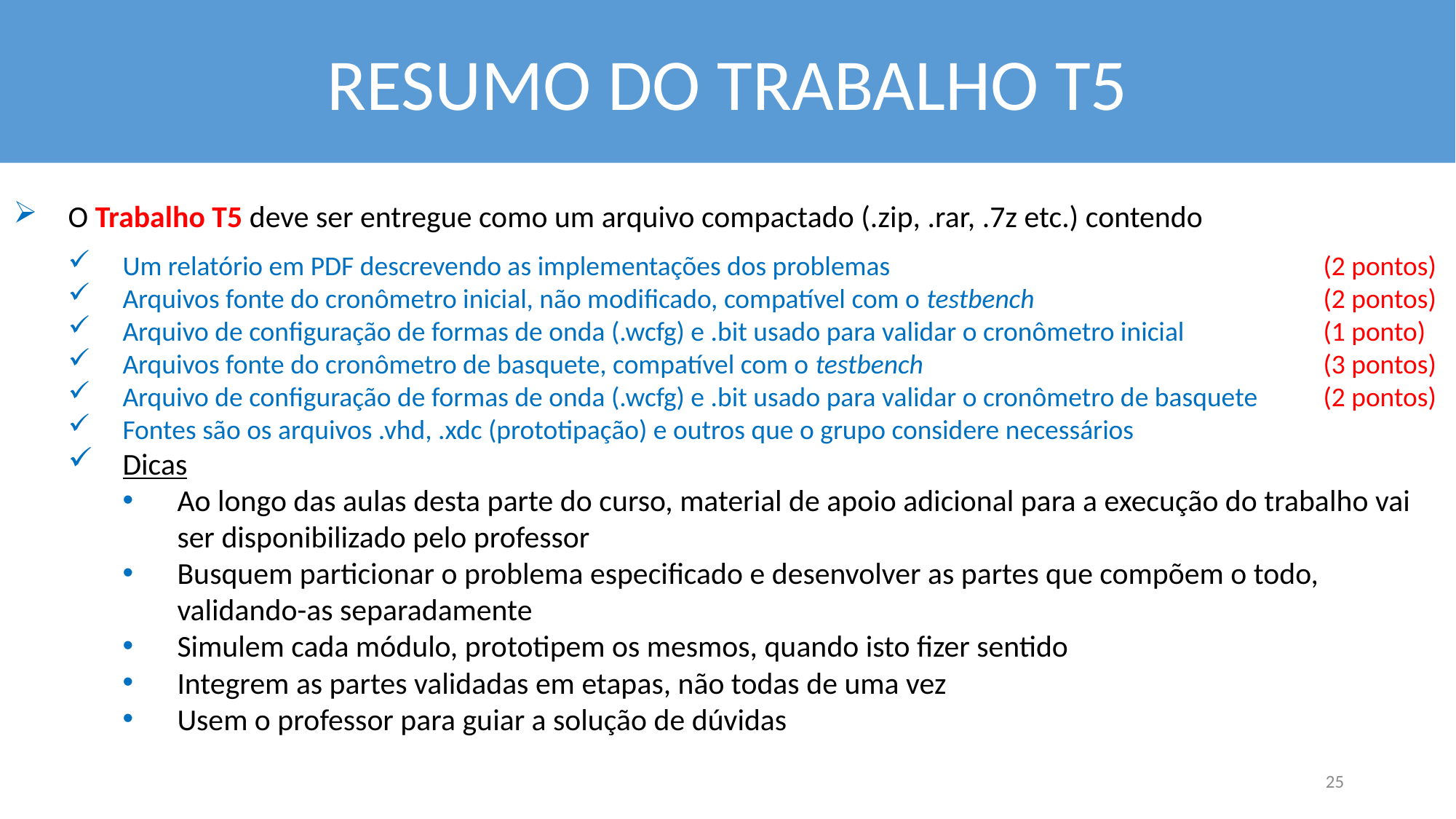

RESUMO DO TRABALHO T5
O Trabalho T5 deve ser entregue como um arquivo compactado (.zip, .rar, .7z etc.) contendo

Um relatório em PDF descrevendo as implementações dos problemas				(2 pontos)
Arquivos fonte do cronômetro inicial, não modificado, compatível com o testbench			(2 pontos)
Arquivo de configuração de formas de onda (.wcfg) e .bit usado para validar o cronômetro inicial		(1 ponto)
Arquivos fonte do cronômetro de basquete, compatível com o testbench				(3 pontos)
Arquivo de configuração de formas de onda (.wcfg) e .bit usado para validar o cronômetro de basquete	(2 pontos)
Fontes são os arquivos .vhd, .xdc (prototipação) e outros que o grupo considere necessários
Dicas
Ao longo das aulas desta parte do curso, material de apoio adicional para a execução do trabalho vai ser disponibilizado pelo professor
Busquem particionar o problema especificado e desenvolver as partes que compõem o todo, validando-as separadamente
Simulem cada módulo, prototipem os mesmos, quando isto fizer sentido
Integrem as partes validadas em etapas, não todas de uma vez
Usem o professor para guiar a solução de dúvidas
25